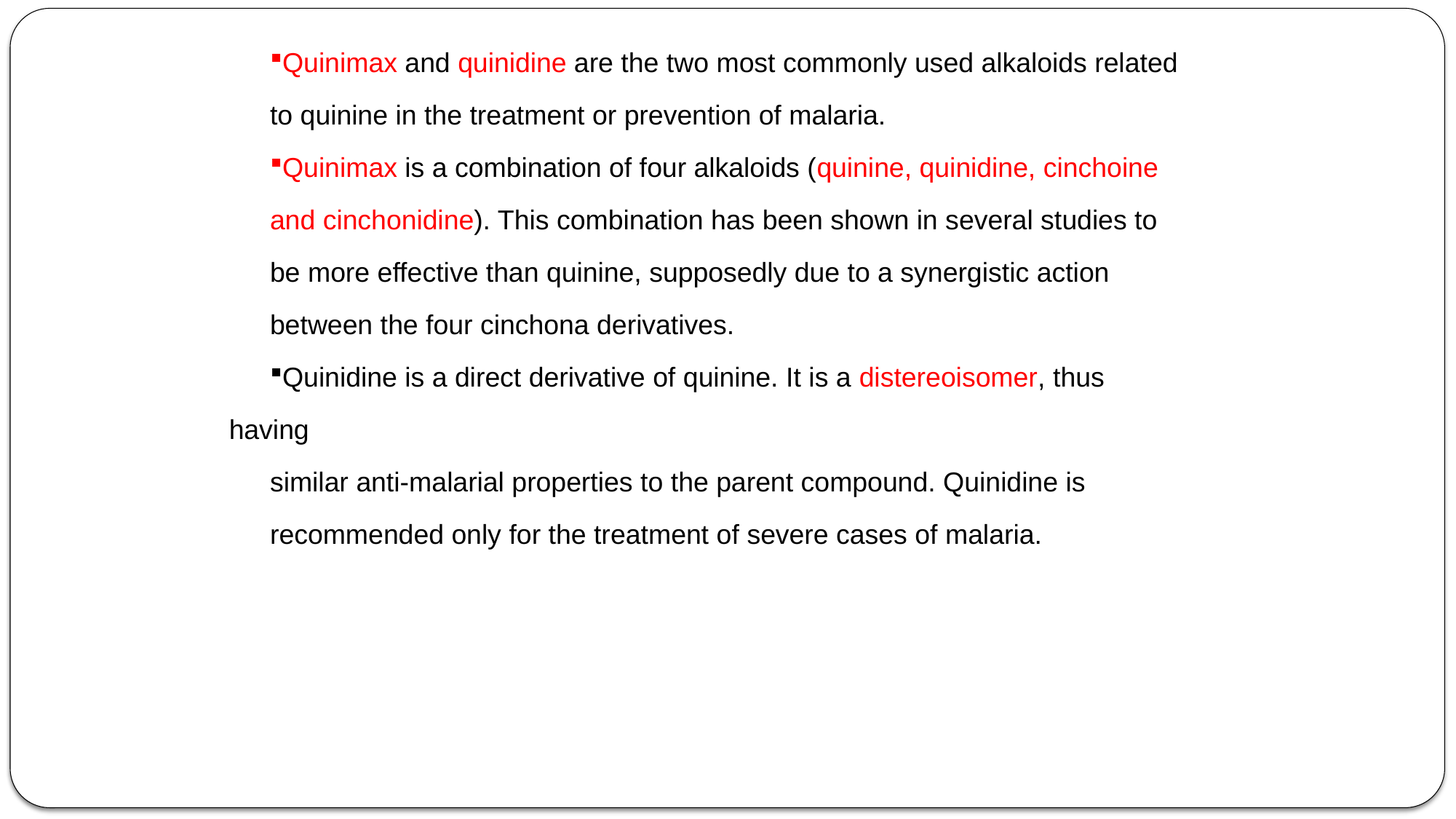

Quinimax and quinidine are the two most commonly used alkaloids related
to quinine in the treatment or prevention of malaria.
Quinimax is a combination of four alkaloids (quinine, quinidine, cinchoine
and cinchonidine). This combination has been shown in several studies to
be more effective than quinine, supposedly due to a synergistic action
between the four cinchona derivatives.
Quinidine is a direct derivative of quinine. It is a distereoisomer, thus having
similar anti-malarial properties to the parent compound. Quinidine is
recommended only for the treatment of severe cases of malaria.